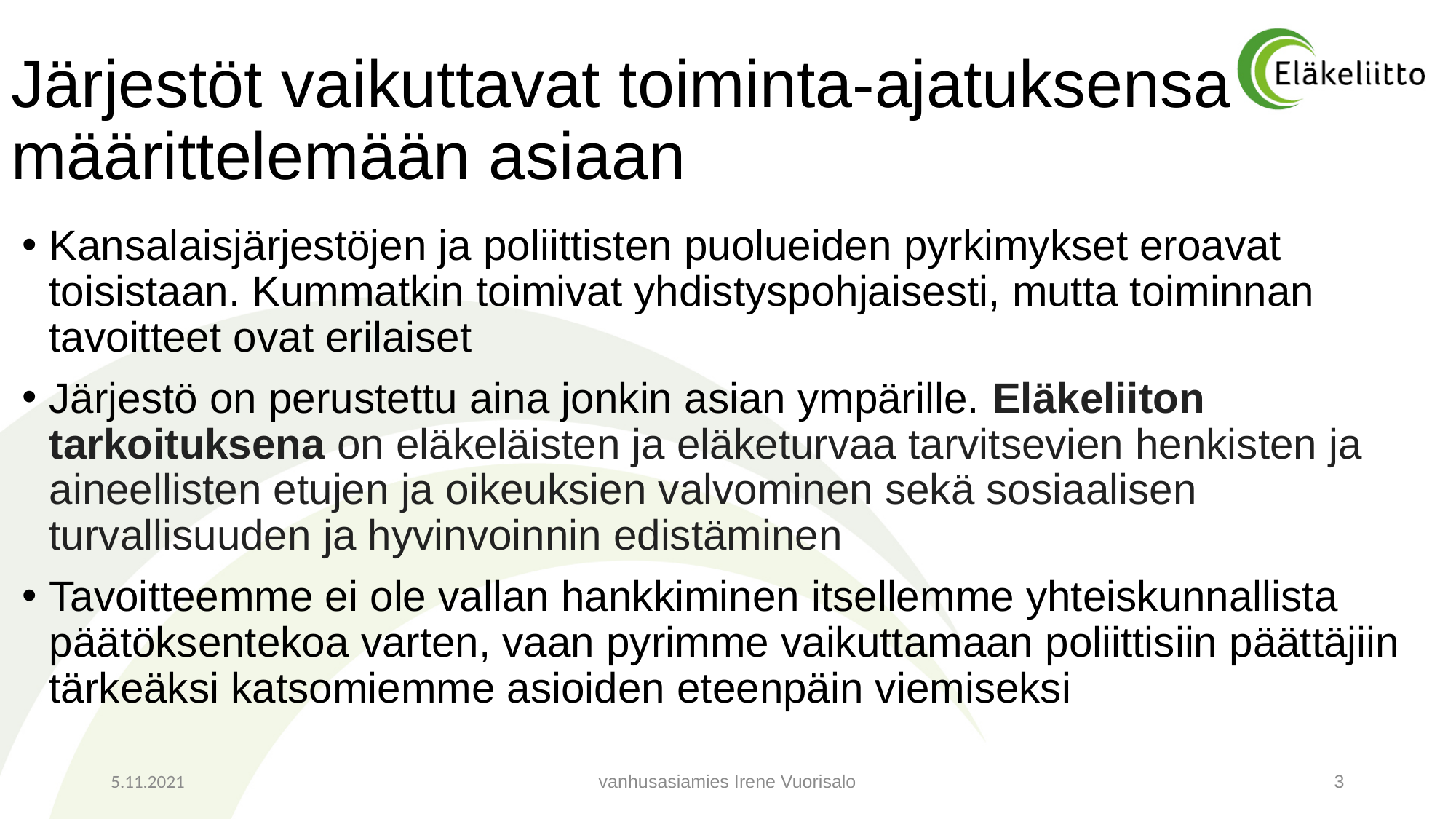

# Järjestöt vaikuttavat toiminta-ajatuksensa määrittelemään asiaan
Kansalaisjärjestöjen ja poliittisten puolueiden pyrkimykset eroavat toisistaan. Kummatkin toimivat yhdistyspohjaisesti, mutta toiminnan tavoitteet ovat erilaiset
Järjestö on perustettu aina jonkin asian ympärille. Eläkeliiton tarkoituksena on eläkeläisten ja eläketurvaa tarvitsevien henkisten ja aineellisten etujen ja oikeuksien valvominen sekä sosiaalisen turvallisuuden ja hyvinvoinnin edistäminen
Tavoitteemme ei ole vallan hankkiminen itsellemme yhteiskunnallista päätöksentekoa varten, vaan pyrimme vaikuttamaan poliittisiin päättäjiin tärkeäksi katsomiemme asioiden eteenpäin viemiseksi

5.11.2021
vanhusasiamies Irene Vuorisalo
3